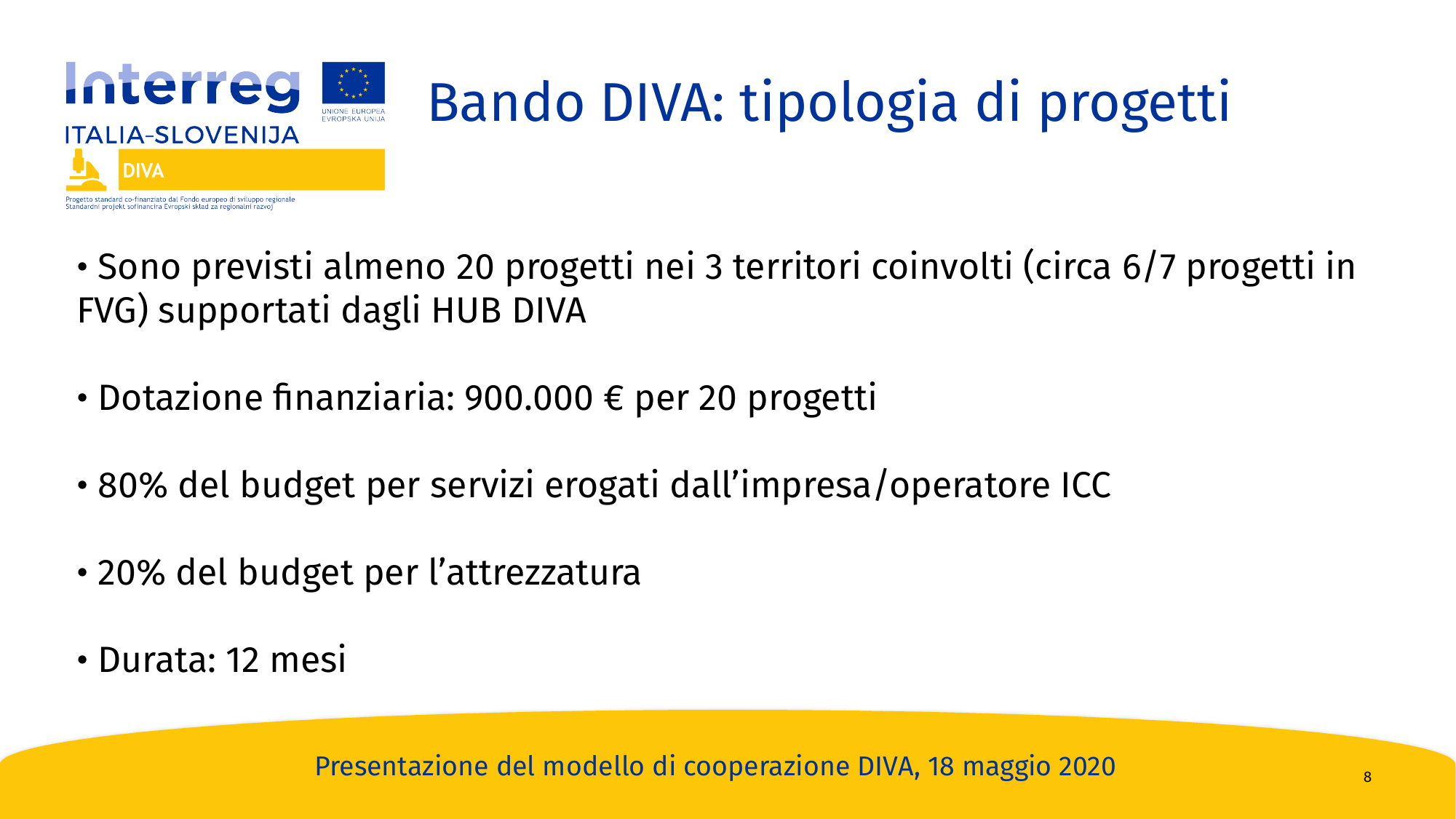

Bando DIVA: tipologia di progetti
• Sono previsti almeno 20 progetti nei 3 territori coinvolti (circa 6/7 progetti in FVG) supportati dagli HUB DIVA

• Dotazione finanziaria: 900.000 € per 20 progetti

• 80% del budget per servizi erogati dall’impresa/operatore ICC

• 20% del budget per l’attrezzatura

• Durata: 12 mesi
Presentazione del modello di cooperazione DIVA, 18 maggio 2020